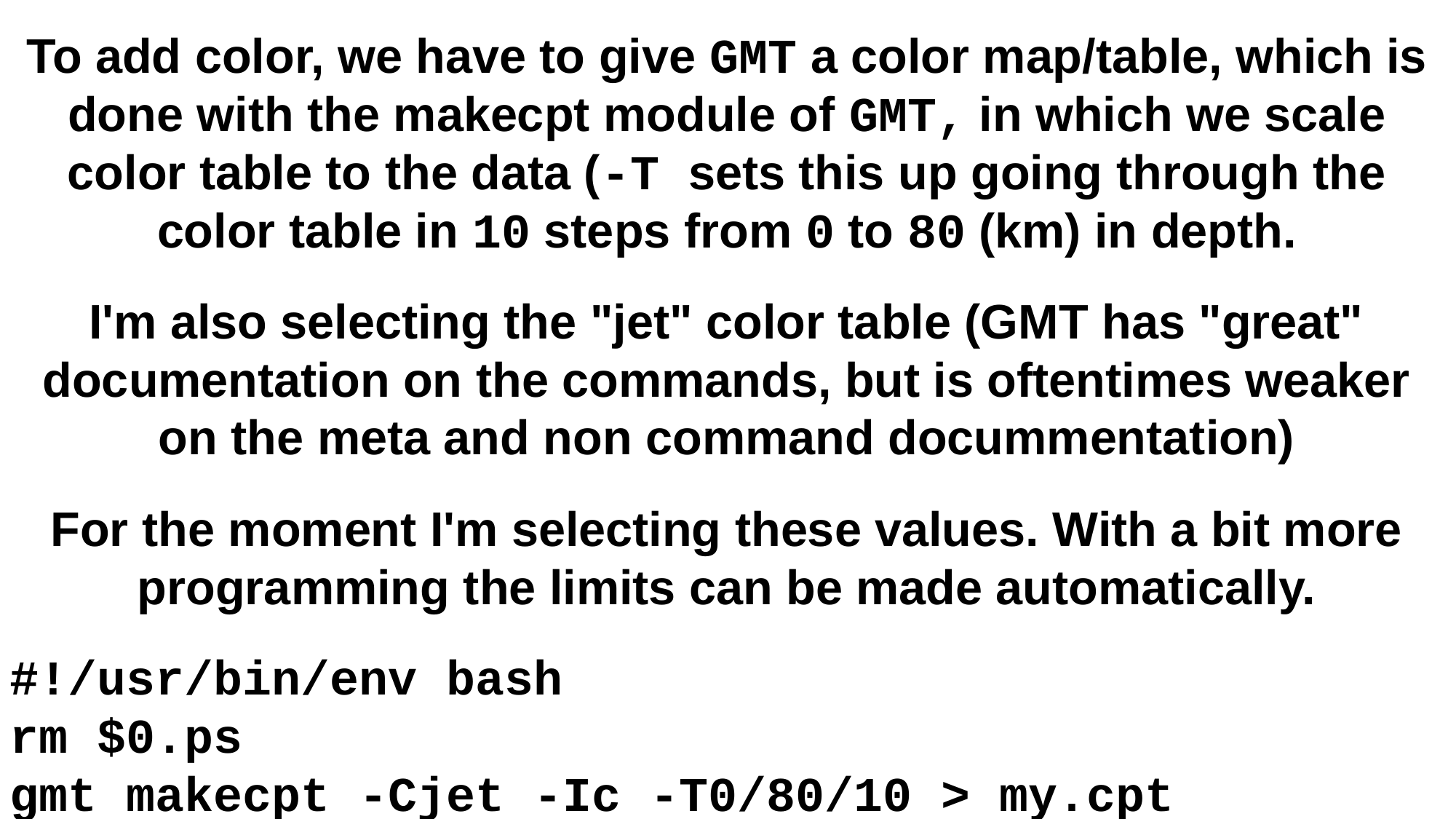

To add color, we have to give GMT a color map/table, which is done with the makecpt module of GMT, in which we scale color table to the data (-T sets this up going through the color table in 10 steps from 0 to 80 (km) in depth.

I'm also selecting the "jet" color table (GMT has "great" documentation on the commands, but is oftentimes weaker on the meta and non command docummentation)

For the moment I'm selecting these values. With a bit more programming the limits can be made automatically.

#!/usr/bin/env bash
rm $0.ps
gmt makecpt -Cjet -Ic -T0/80/10 > my.cpt